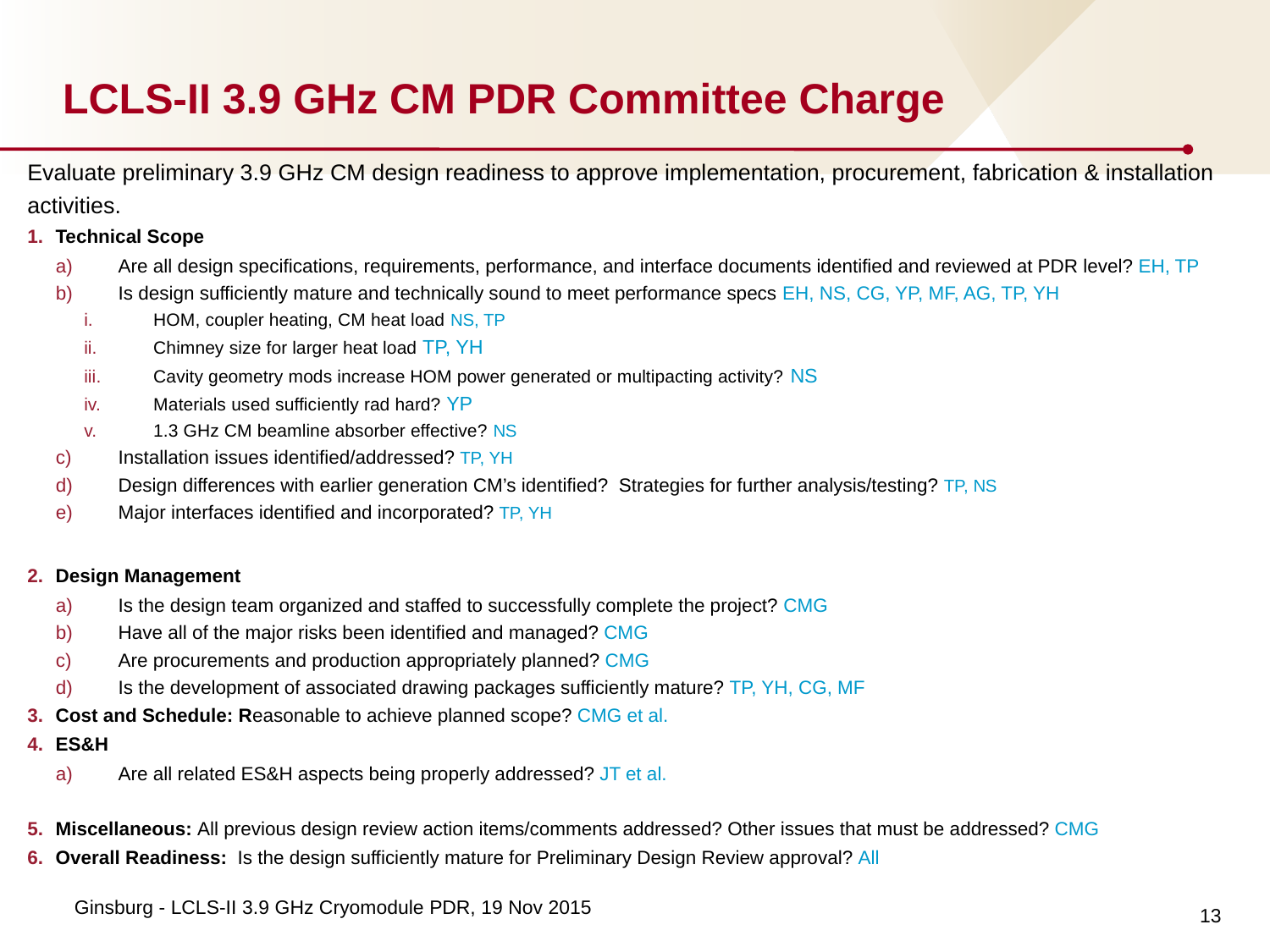

# LCLS-II 3.9 GHz CM PDR Committee Charge
Evaluate preliminary 3.9 GHz CM design readiness to approve implementation, procurement, fabrication & installation activities.
Technical Scope
Are all design specifications, requirements, performance, and interface documents identified and reviewed at PDR level? EH, TP
Is design sufficiently mature and technically sound to meet performance specs EH, NS, CG, YP, MF, AG, TP, YH
HOM, coupler heating, CM heat load NS, TP
Chimney size for larger heat load TP, YH
Cavity geometry mods increase HOM power generated or multipacting activity? NS
Materials used sufficiently rad hard? YP
1.3 GHz CM beamline absorber effective? NS
Installation issues identified/addressed? TP, YH
Design differences with earlier generation CM’s identified?  Strategies for further analysis/testing? TP, NS
Major interfaces identified and incorporated? TP, YH

Design Management
Is the design team organized and staffed to successfully complete the project? CMG
Have all of the major risks been identified and managed? CMG
Are procurements and production appropriately planned? CMG
Is the development of associated drawing packages sufficiently mature? TP, YH, CG, MF
Cost and Schedule: Reasonable to achieve planned scope? CMG et al.
ES&H
Are all related ES&H aspects being properly addressed? JT et al.

Miscellaneous: All previous design review action items/comments addressed? Other issues that must be addressed? CMG
Overall Readiness:  Is the design sufficiently mature for Preliminary Design Review approval? All
13
Ginsburg - LCLS-II 3.9 GHz Cryomodule PDR, 19 Nov 2015